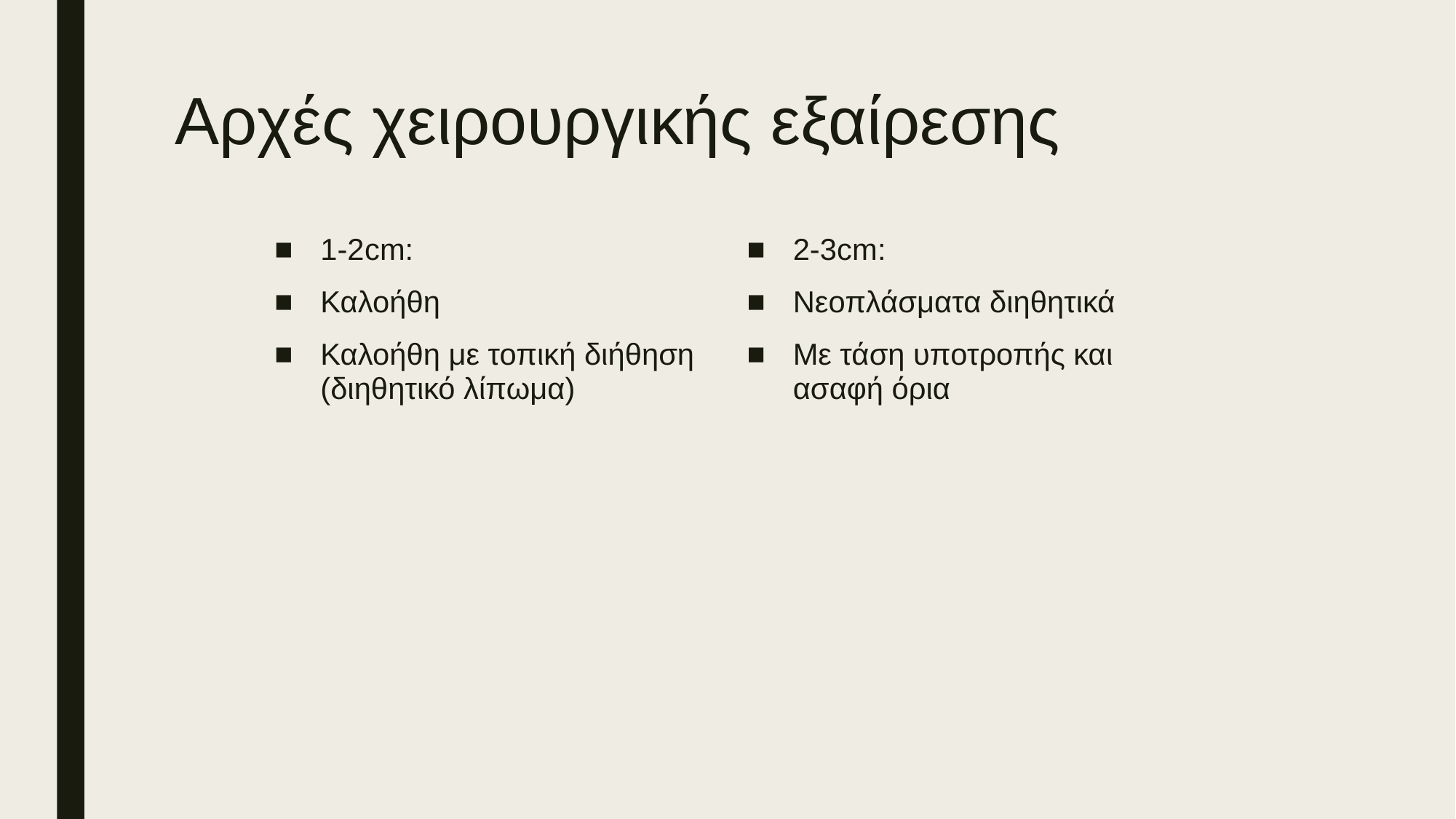

# Αρχές χειρουργικής εξαίρεσης
1-2cm:
Καλοήθη
Καλοήθη με τοπική διήθηση (διηθητικό λίπωμα)
2-3cm:
Νεοπλάσματα διηθητικά
Με τάση υποτροπής και ασαφή όρια